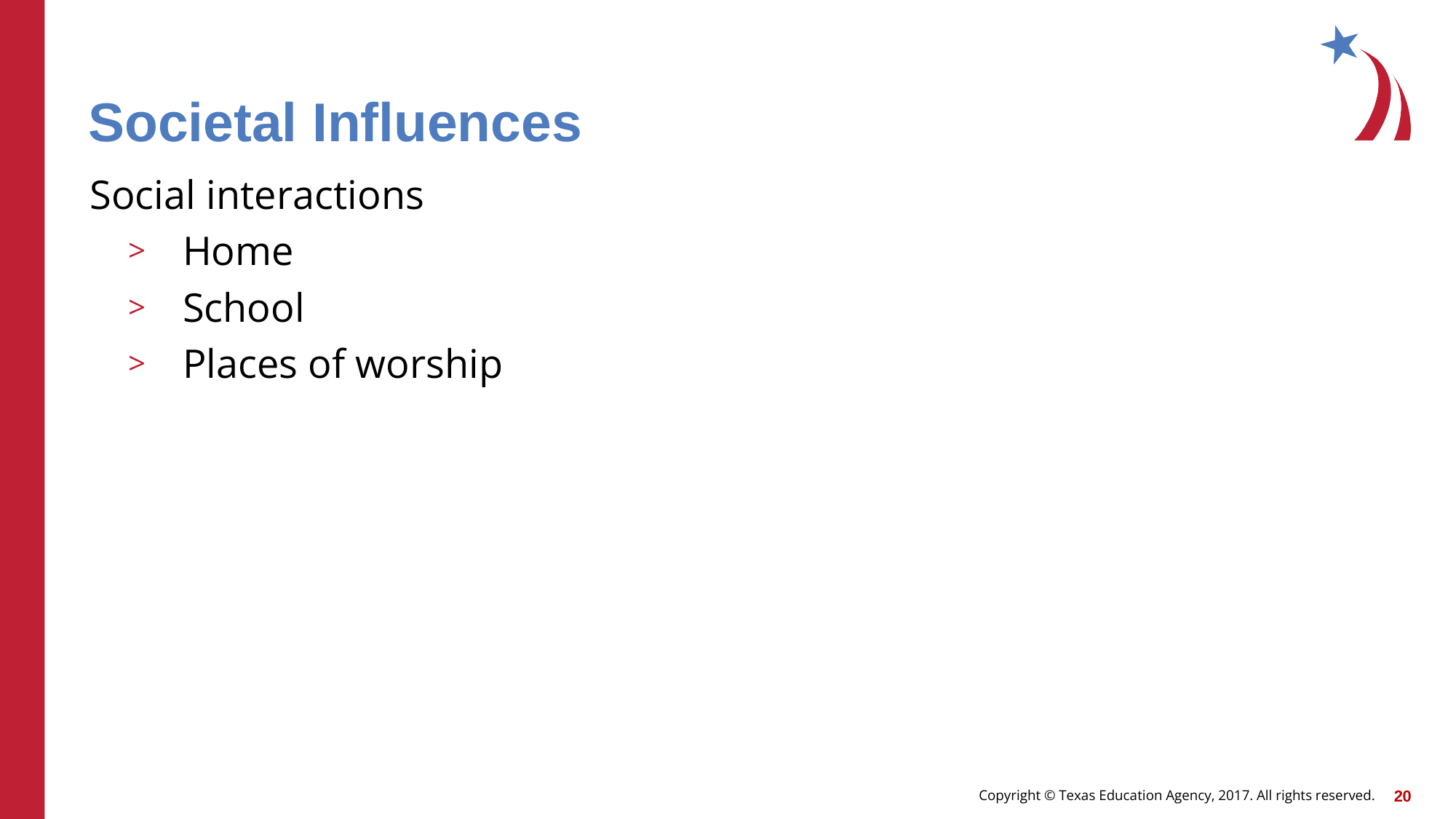

# Societal Influences
Social interactions
Home
School
Places of worship